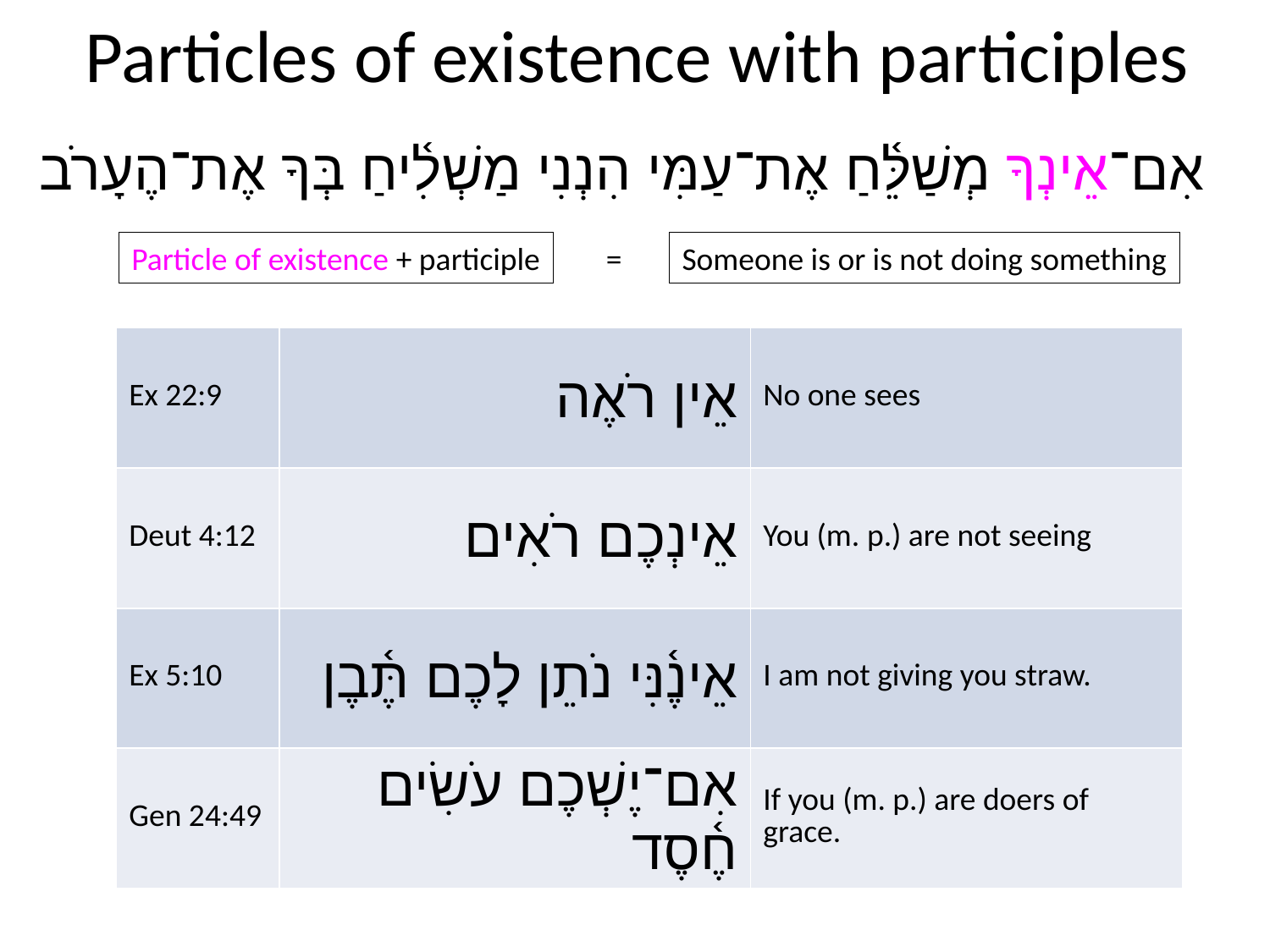

# Particles of existence with participles
אִם־אֵינְךָ מְשַׁלֵּ֫חַ אֶת־עַמִּי הִנְנִי מַשְׁלִ֫יחַ בְּךָ אֶת־הֶעָרֹב
Particle of existence + participle
=
Someone is or is not doing something
| Ex 22:9 | אֵין רֹאֶה | No one sees |
| --- | --- | --- |
| Deut 4:12 | אֵינְכֶם רֹאִים | You (m. p.) are not seeing |
| Ex 5:10 | אֵינֶ֫נִּי נֹתֵן לָכֶם תֶּ֫בֶן | I am not giving you straw. |
| Gen 24:49 | אִם־יֶשְׁכֶם עֹשִׂים חֶ֫סֶד | If you (m. p.) are doers of grace. |